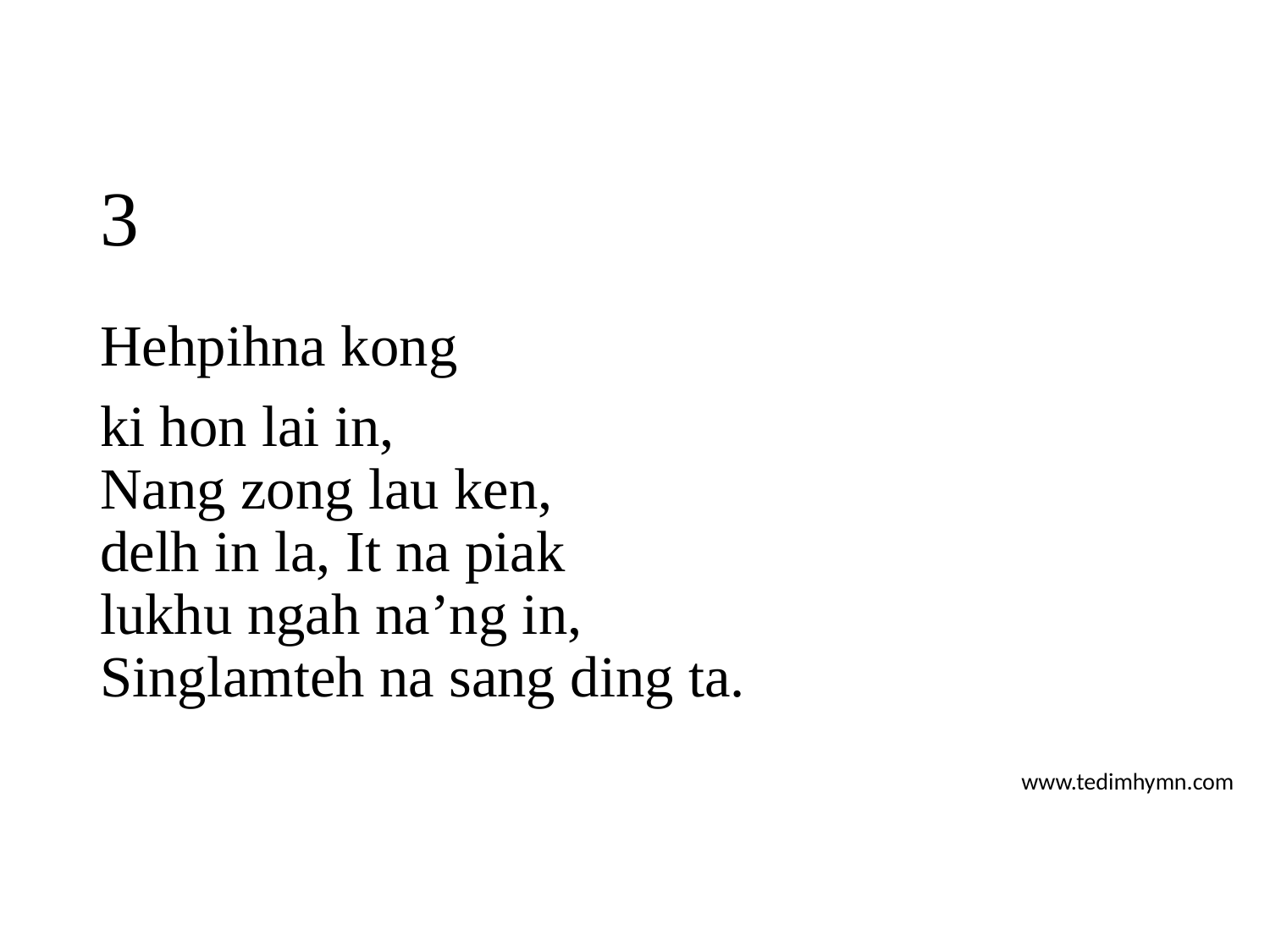

# 3
Hehpihna kong
ki hon lai in,
Nang zong lau ken,
delh in la, It na piak
lukhu ngah na’ng in,
Singlamteh na sang ding ta.
www.tedimhymn.com